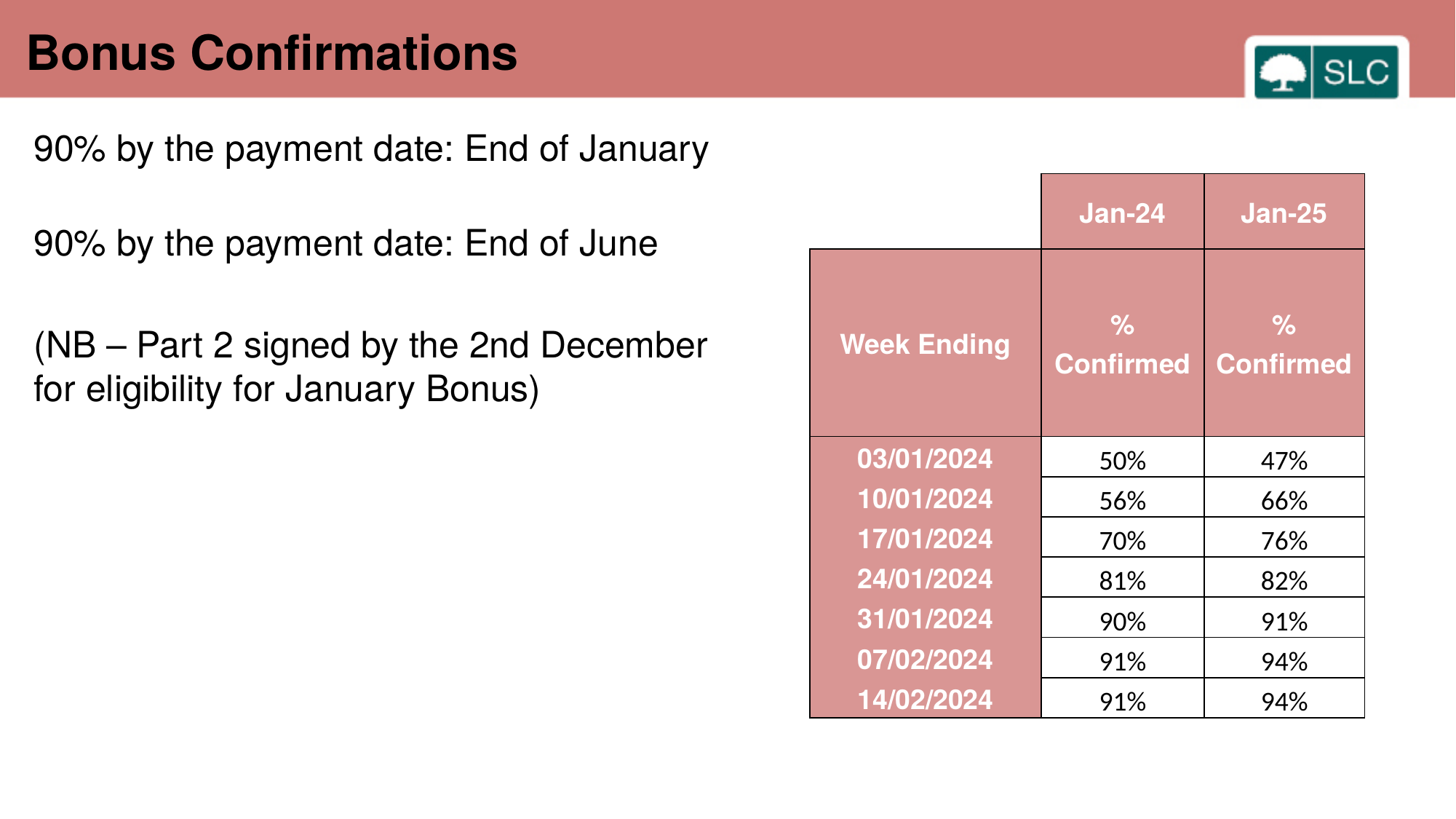

Bonus Confirmations
90% by the payment date: End of January
90% by the payment date: End of June

(NB – Part 2 signed by the 2nd December for eligibility for January Bonus)
|  | Jan-24 | Jan-25 |
| --- | --- | --- |
| Week Ending | % Confirmed | % Confirmed |
| 03/01/2024 | 50% | 47% |
| 10/01/2024 | 56% | 66% |
| 17/01/2024 | 70% | 76% |
| 24/01/2024 | 81% | 82% |
| 31/01/2024 | 90% | 91% |
| 07/02/2024 | 91% | 94% |
| 14/02/2024 | 91% | 94% |